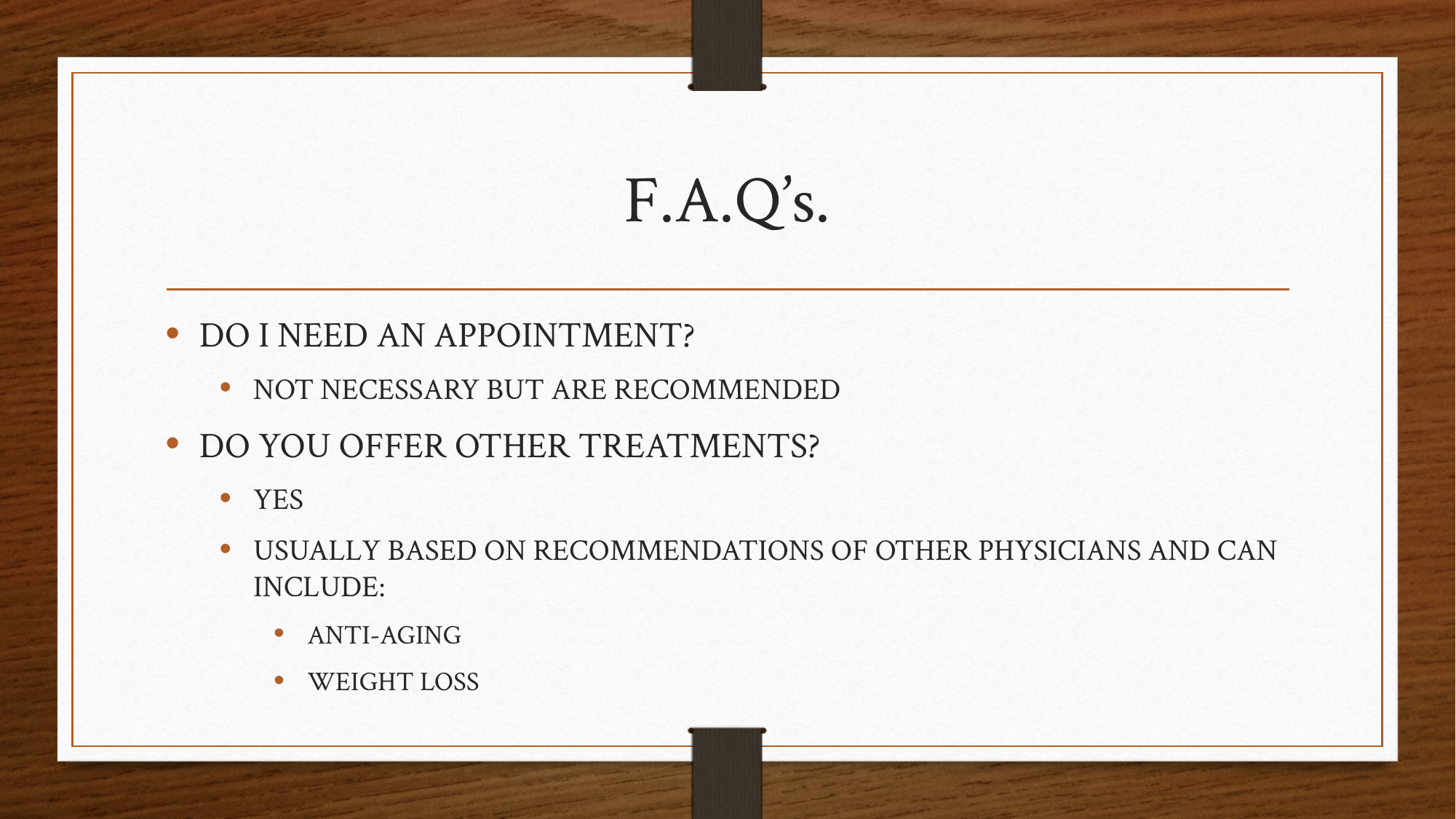

# F.A.Q’s.
DO I NEED AN APPOINTMENT?
NOT NECESSARY BUT ARE RECOMMENDED
DO YOU OFFER OTHER TREATMENTS?
YES
USUALLY BASED ON RECOMMENDATIONS OF OTHER PHYSICIANS AND CAN INCLUDE:
ANTI-AGING
WEIGHT LOSS